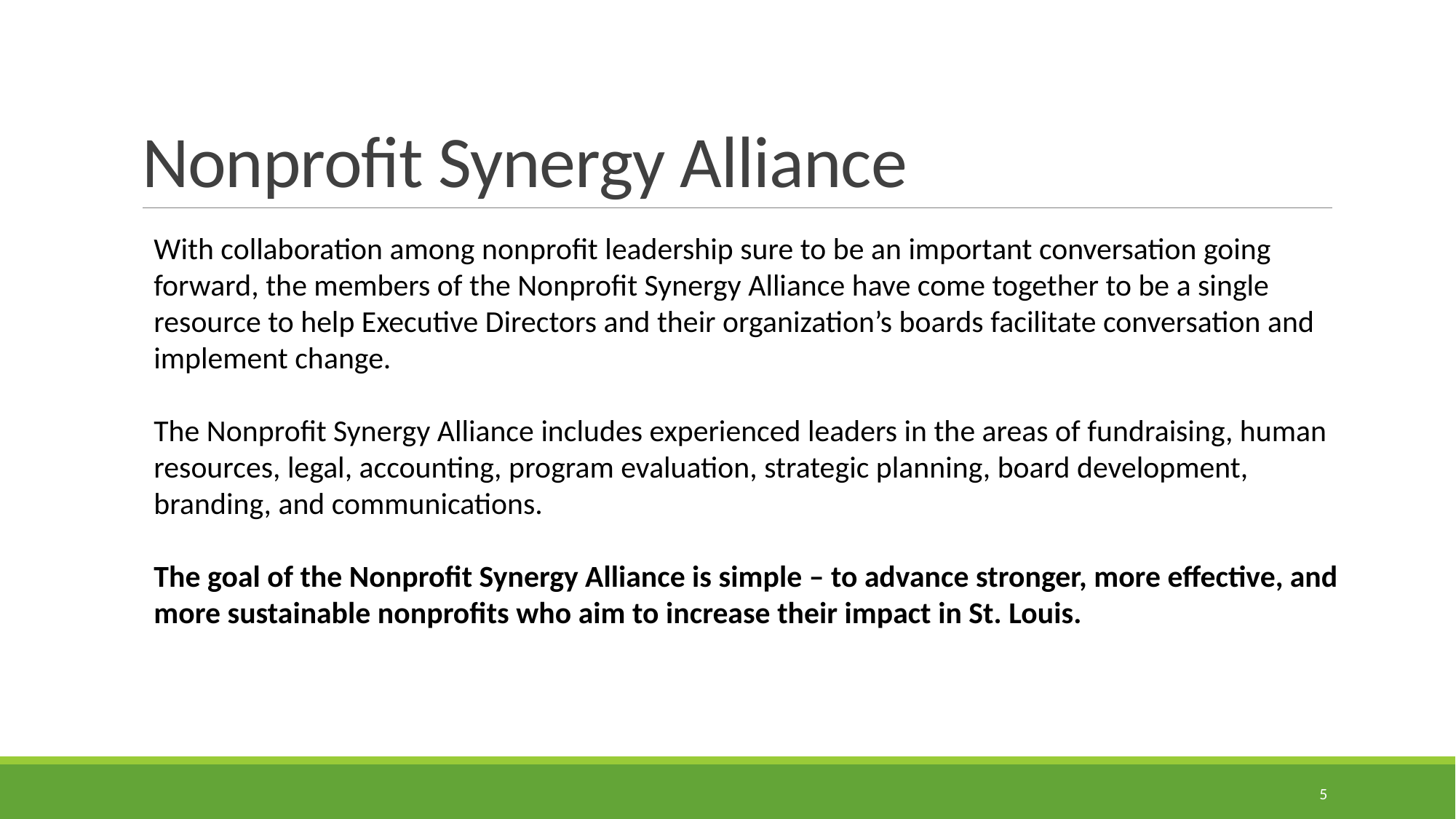

# Nonprofit Synergy Alliance
With collaboration among nonprofit leadership sure to be an important conversation going forward, the members of the Nonprofit Synergy Alliance have come together to be a single resource to help Executive Directors and their organization’s boards facilitate conversation and implement change.

The Nonprofit Synergy Alliance includes experienced leaders in the areas of fundraising, human resources, legal, accounting, program evaluation, strategic planning, board development, branding, and communications.

The goal of the Nonprofit Synergy Alliance is simple – to advance stronger, more effective, and more sustainable nonprofits who aim to increase their impact in St. Louis.
5